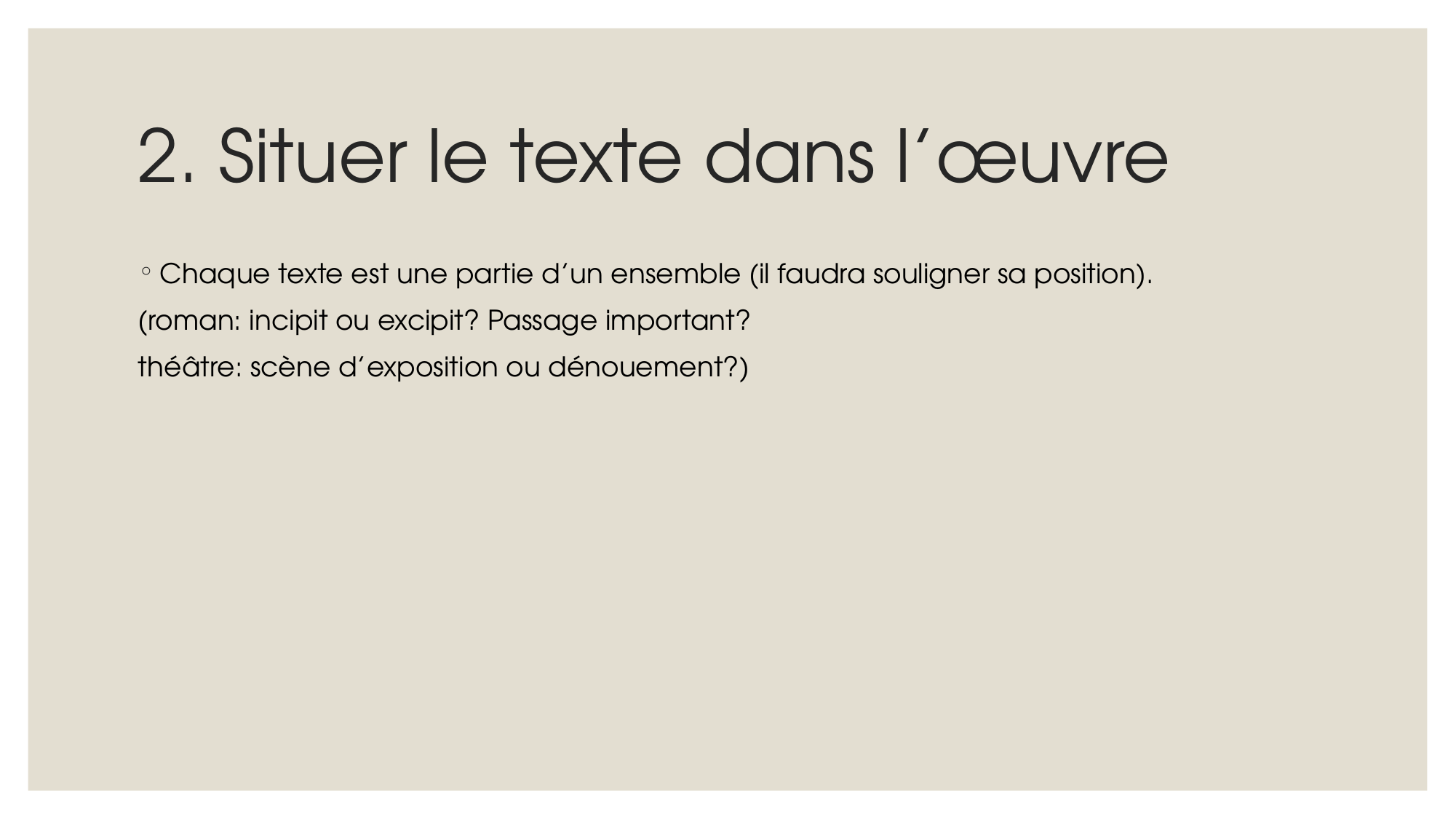

# 2. Situer le texte dans l’œuvre
Chaque texte est une partie d’un ensemble (il faudra souligner sa position).
(roman: incipit ou excipit? Passage important?
théâtre: scène d’exposition ou dénouement?)